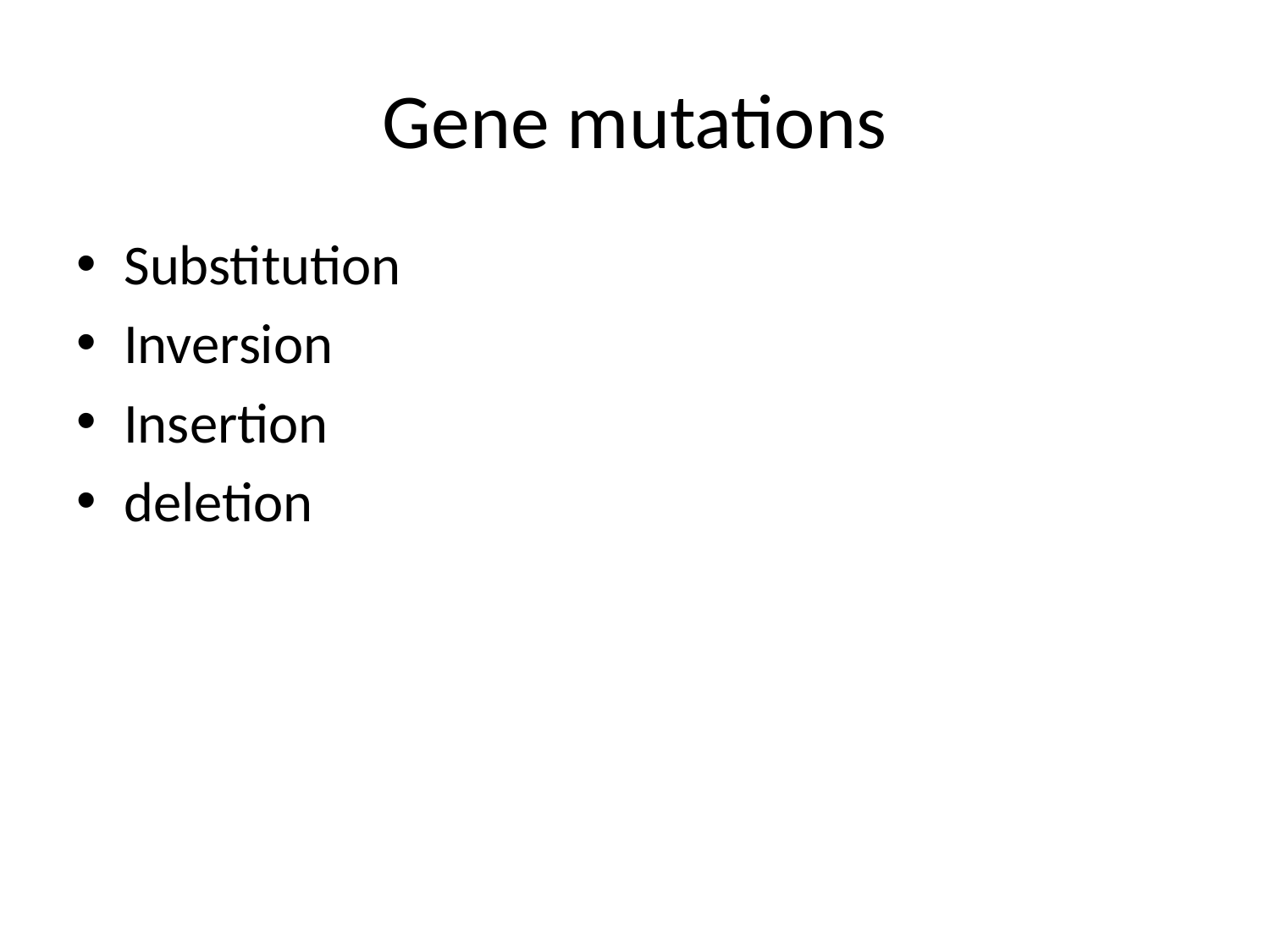

# Gene mutations
Substitution
Inversion
Insertion
deletion